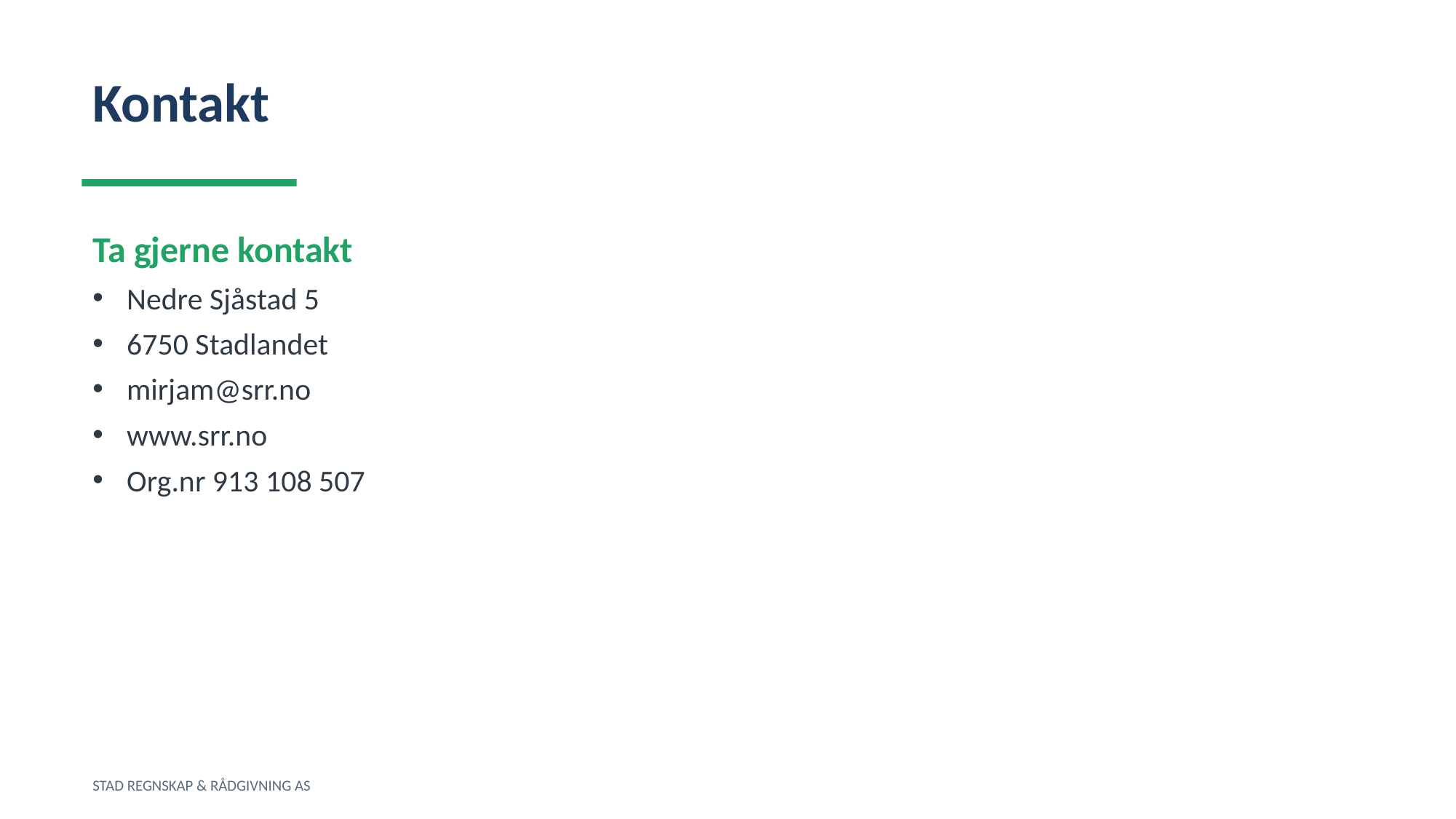

Kontakt

Ta gjerne kontakt
Nedre Sjåstad 5
6750 Stadlandet
mirjam@srr.no
www.srr.no
Org.nr 913 108 507
STAD REGNSKAP & RÅDGIVNING AS